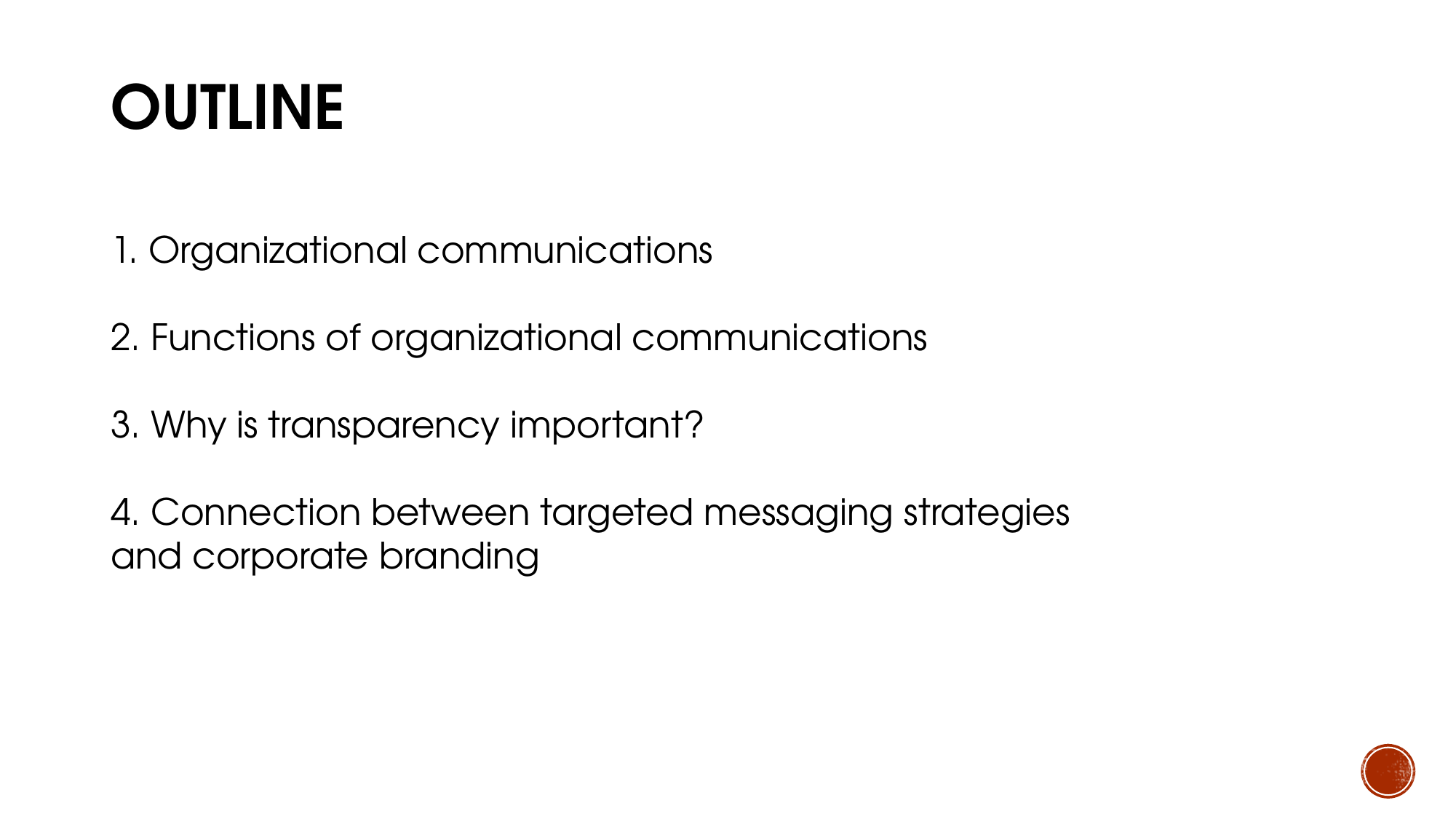

# Outline
1. Organizational communications

2. Functions of organizational communications

3. Why is transparency important?

4. Connection between targeted messaging strategies and corporate branding